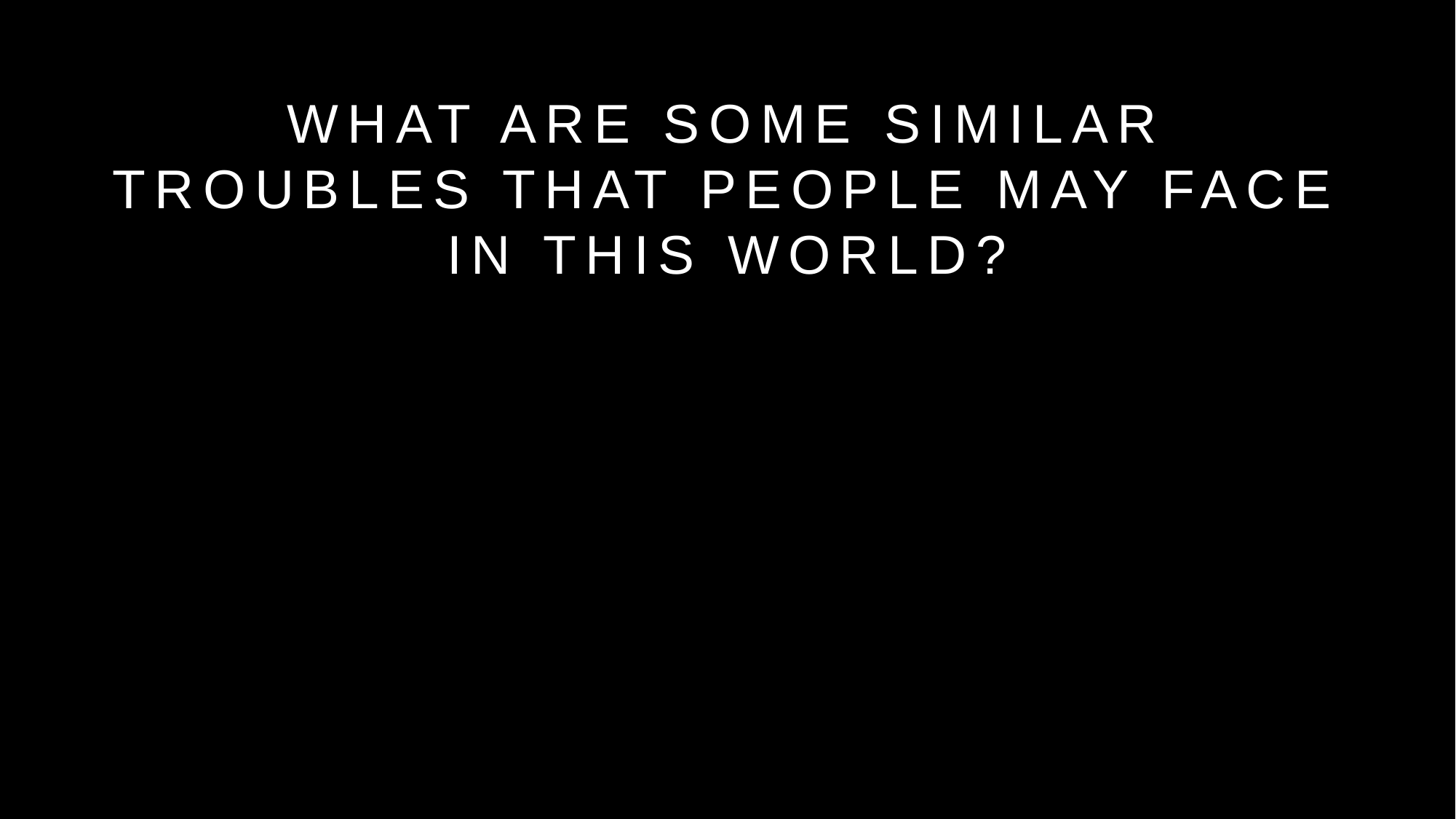

# What are some similar troubles that people may face in this world?